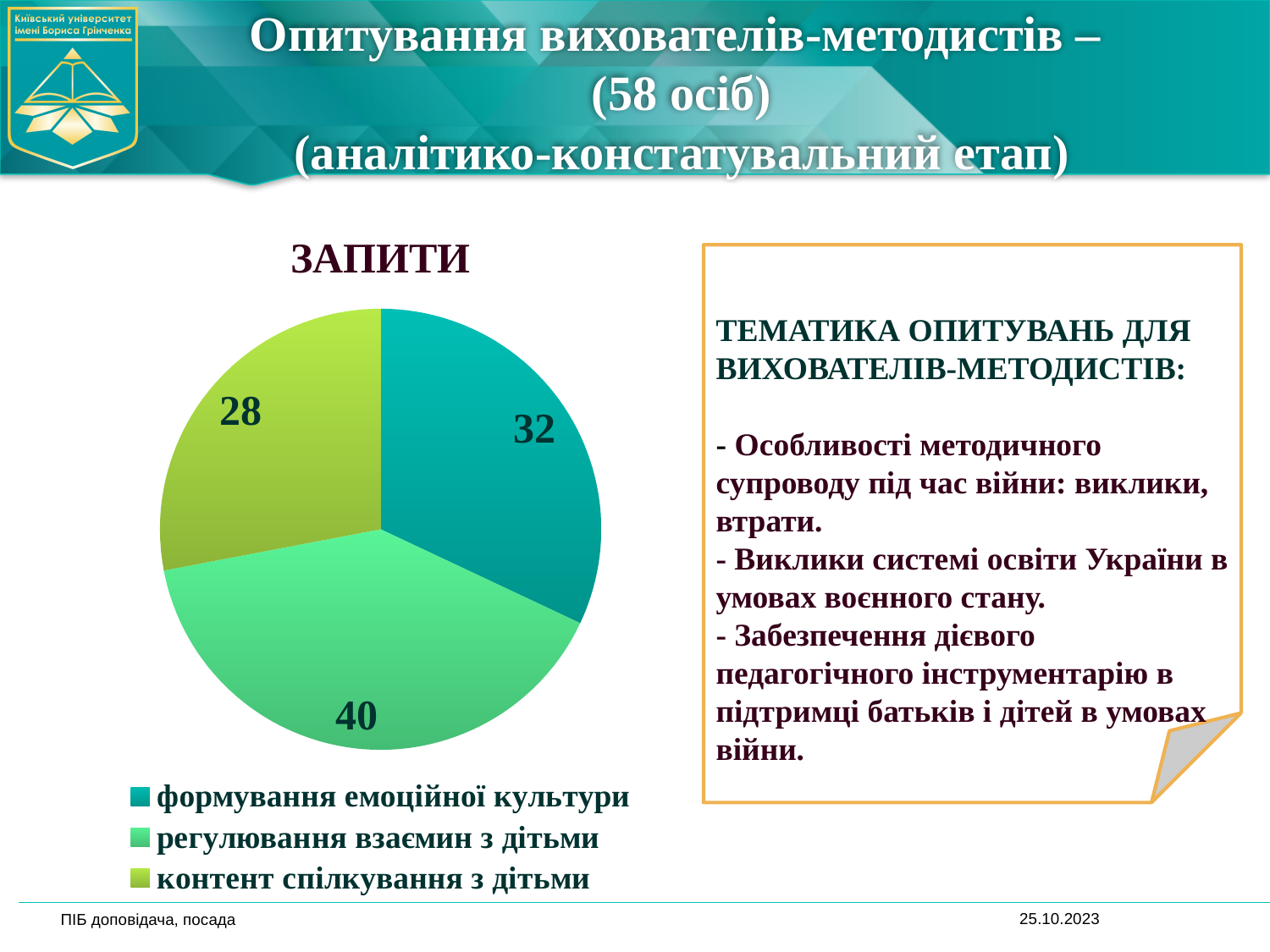

# Опитування вихователів-методистів – (58 осіб) (аналітико-констатувальний етап)

### Chart: ЗАПИТИ

| Category | ЗАПИТИ | Стовпець1 | Стовпець2 |
|---|---|---|---|
| формування емоційної культури | 32.0 | None | None |
| регулювання взаємин з дітьми | 40.0 | None | None |
| контент спілкування з дітьми | 28.0 | None | None |

ТЕМАТИКА ОПИТУВАНЬ ДЛЯ ВИХОВАТЕЛІВ-МЕТОДИСТІВ:
- Особливості методичного супроводу під час війни: виклики, втрати.
- Виклики системі освіти України в умовах воєнного стану.
- Забезпечення дієвого педагогічного інструментарію в підтримці батьків і дітей в умовах війни.
25.10.2023
ПІБ доповідача, посада